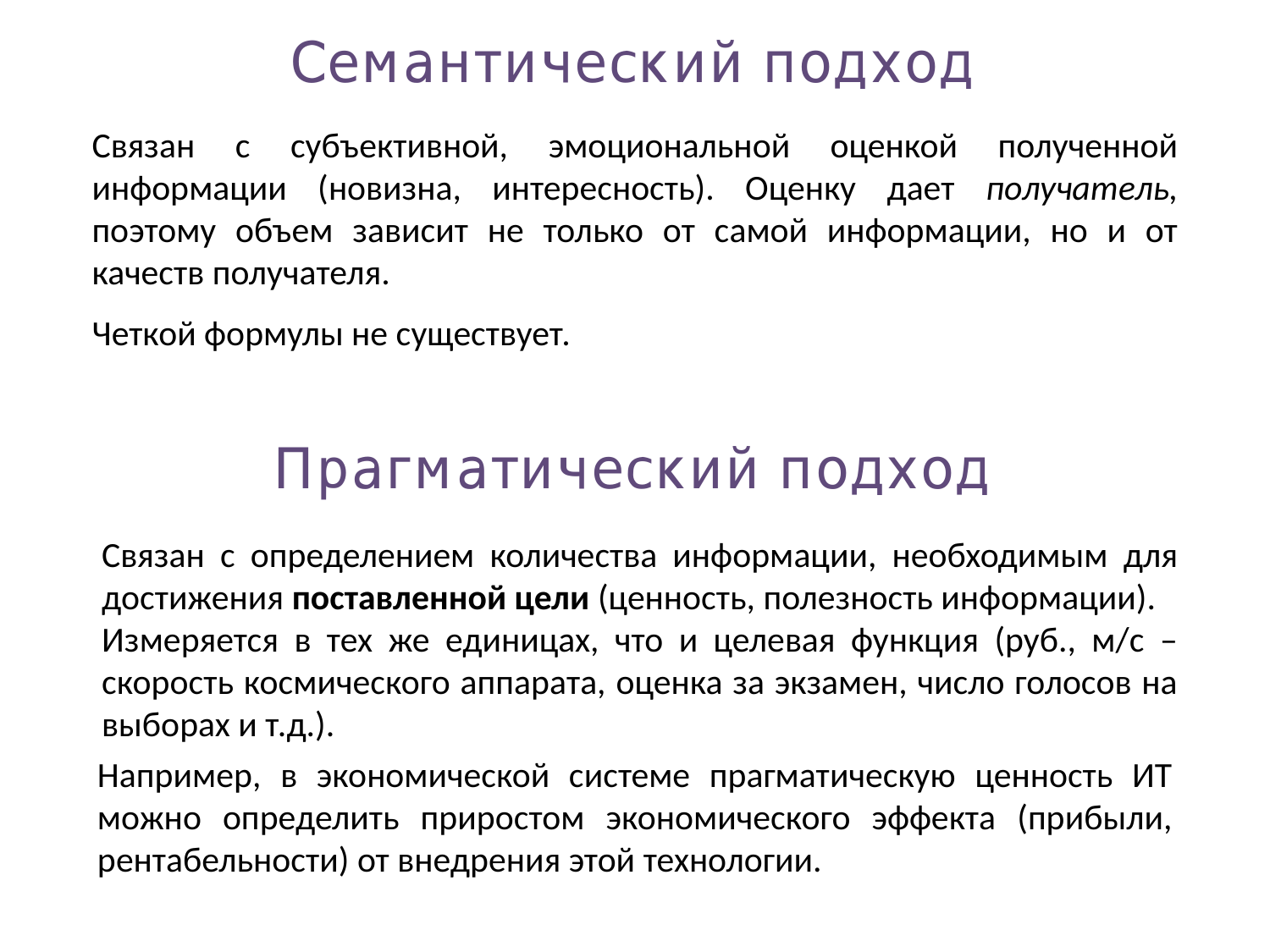

# Семантический подход
Связан с субъективной, эмоциональной оценкой полученной информации (новизна, интересность). Оценку дает получатель, поэтому объем зависит не только от самой информации, но и от качеств получателя.
Четкой формулы не существует.
Прагматический подход
Связан с определением количества информации, необходимым для достижения поставленной цели (ценность, полезность информации).
Измеряется в тех же единицах, что и целевая функция (руб., м/с – скорость космического аппарата, оценка за экзамен, число голосов на выборах и т.д.).
Например, в экономической системе прагматическую ценность ИТ можно определить приростом экономического эффекта (прибыли, рентабельности) от внедрения этой технологии.